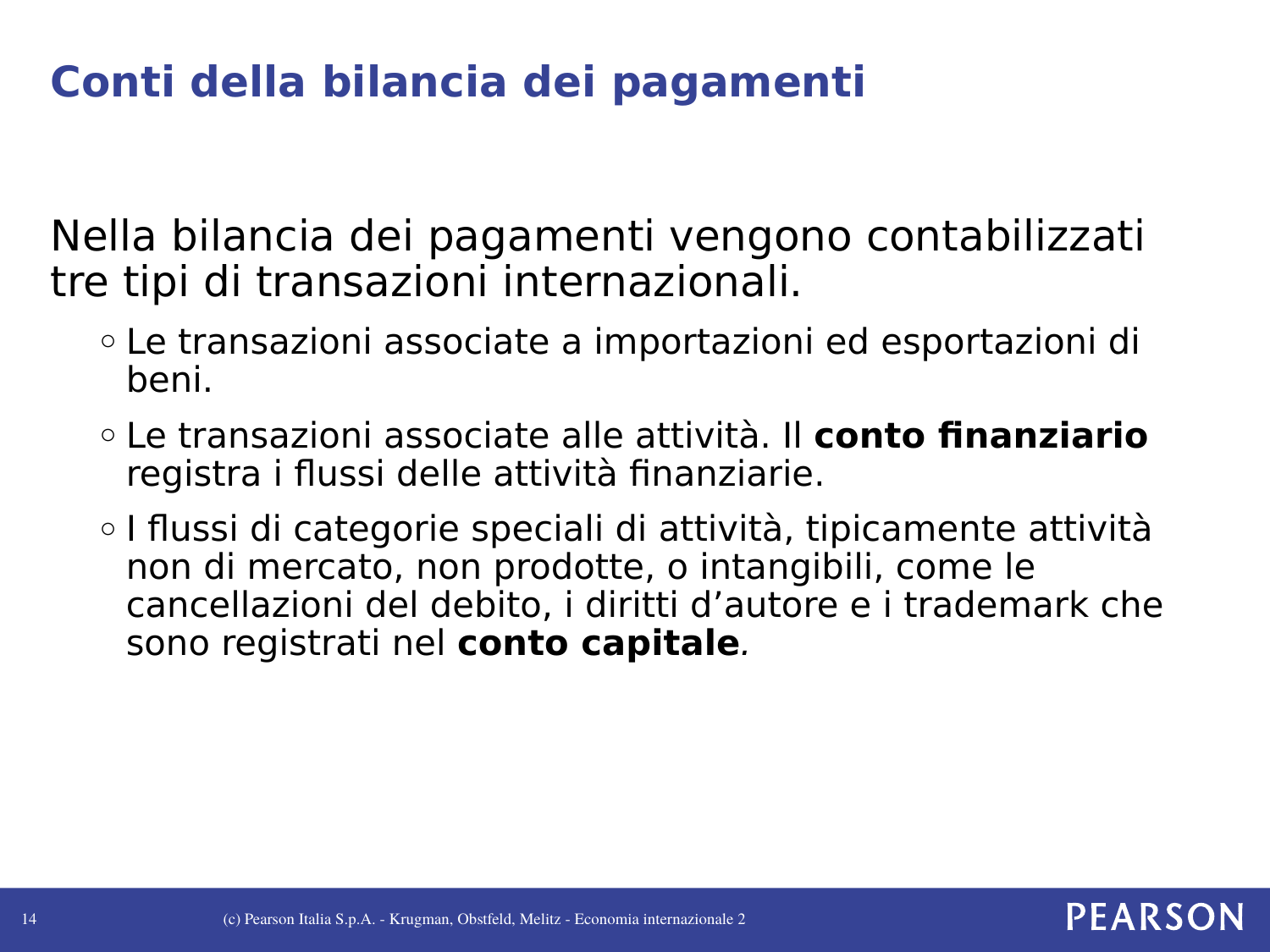

# Conti della bilancia dei pagamenti
Nella bilancia dei pagamenti vengono contabilizzati tre tipi di transazioni internazionali.
Le transazioni associate a importazioni ed esportazioni di beni.
Le transazioni associate alle attività. Il conto finanziario registra i flussi delle attività finanziarie.
I flussi di categorie speciali di attività, tipicamente attività non di mercato, non prodotte, o intangibili, come le cancellazioni del debito, i diritti d’autore e i trademark che sono registrati nel conto capitale.
14
(c) Pearson Italia S.p.A. - Krugman, Obstfeld, Melitz - Economia internazionale 2